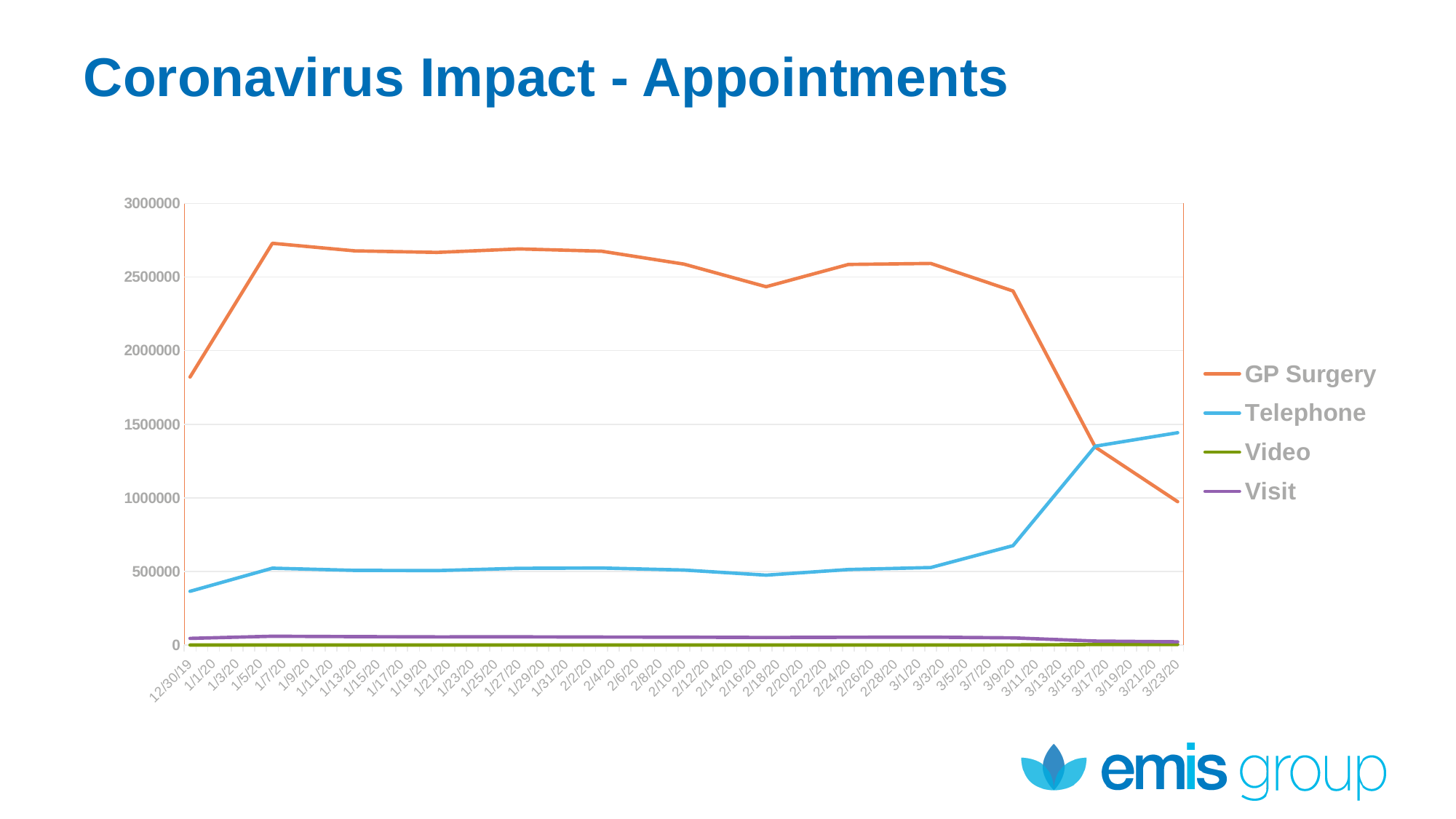

# Coronavirus Impact - Appointments

### Chart

| Category | GP Surgery | Telephone | Video | Visit |
|---|---|---|---|---|
| 43829 | 1820933.0 | 365033.0 | 42.0 | 45035.0 |
| 43836 | 2729548.0 | 522212.0 | 61.0 | 59841.0 |
| 43843 | 2678320.0 | 507154.0 | 59.0 | 57134.0 |
| 43850 | 2667772.0 | 505795.0 | 72.0 | 55312.0 |
| 43857 | 2691386.0 | 521292.0 | 70.0 | 55760.0 |
| 43864 | 2675973.0 | 523258.0 | 77.0 | 54318.0 |
| 43871 | 2588439.0 | 509651.0 | 58.0 | 53383.0 |
| 43878 | 2434713.0 | 474905.0 | 53.0 | 51205.0 |
| 43885 | 2585899.0 | 513103.0 | 72.0 | 52811.0 |
| 43892 | 2592678.0 | 526408.0 | 110.0 | 53491.0 |
| 43899 | 2405524.0 | 675190.0 | 784.0 | 48725.0 |
| 43906 | 1344559.0 | 1350912.0 | 3446.0 | 27111.0 |
| 43913 | 973885.0 | 1442461.25 | 3725.0 | 21812.5 |